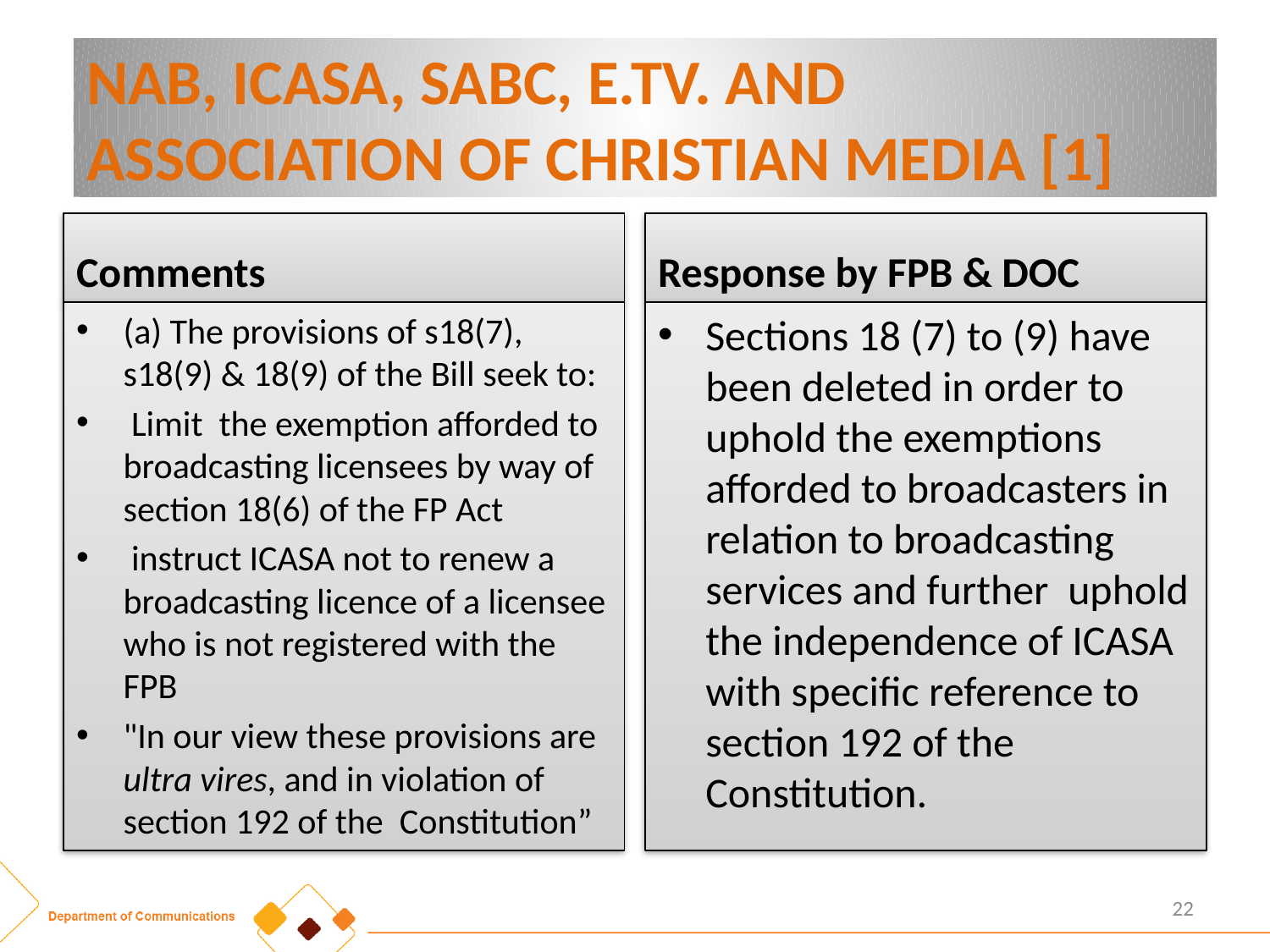

# NAB, ICASA, SABC, E.TV. AND ASSOCIATION OF CHRISTIAN MEDIA [1]
Comments
Response by FPB & DOC
(a) The provisions of s18(7), s18(9) & 18(9) of the Bill seek to:
 Limit  the exemption afforded to broadcasting licensees by way of section 18(6) of the FP Act
 instruct ICASA not to renew a broadcasting licence of a licensee who is not registered with the FPB
"In our view these provisions are ultra vires, and in violation of section 192 of the  Constitution”

Sections 18 (7) to (9) have been deleted in order to uphold the exemptions afforded to broadcasters in relation to broadcasting services and further  uphold the independence of ICASA with specific reference to section 192 of the Constitution.

22